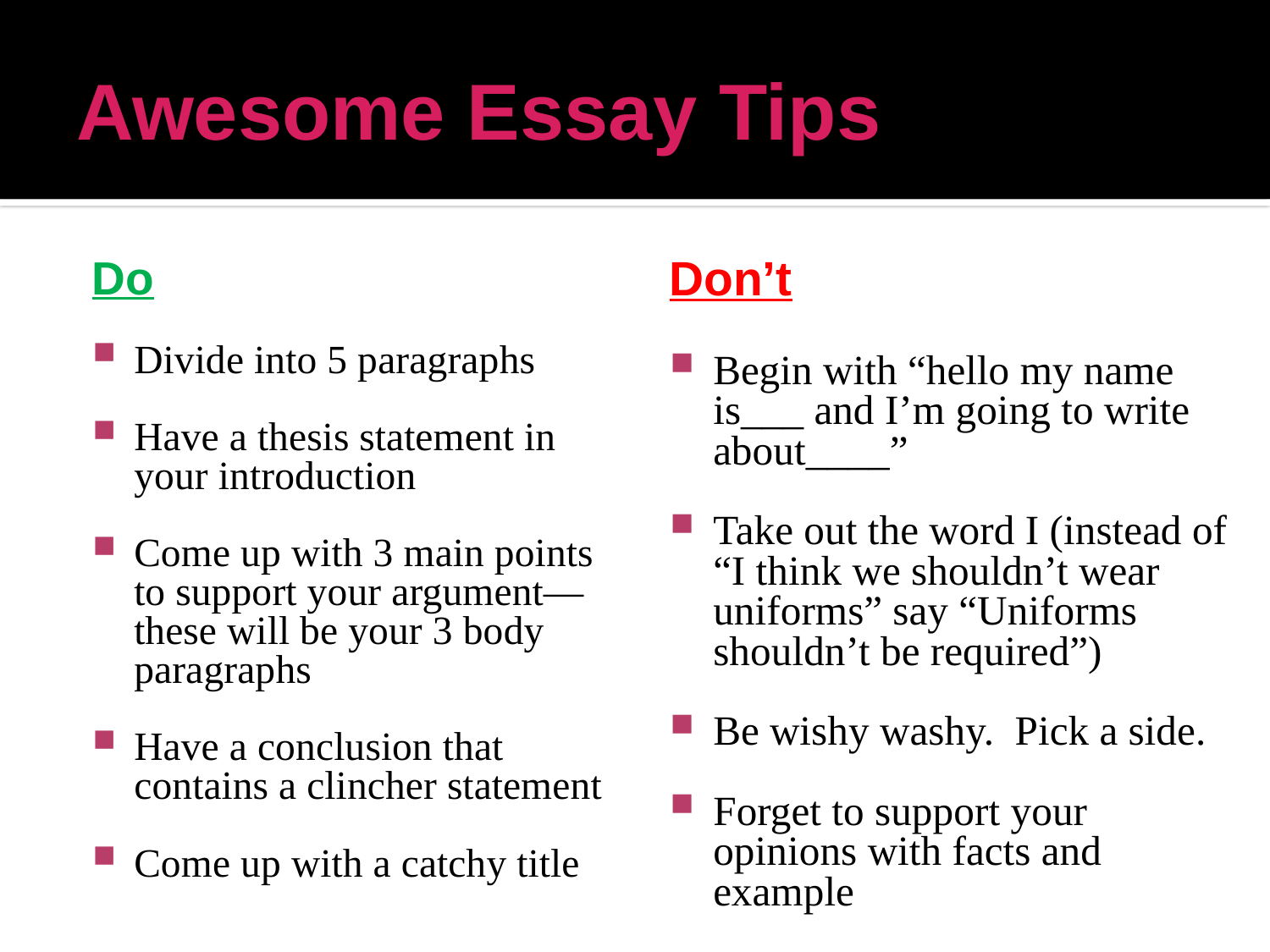

# Awesome Essay Tips
Do

Divide into 5 paragraphs

Have a thesis statement in your introduction

Come up with 3 main points to support your argument—these will be your 3 body paragraphs

Have a conclusion that contains a clincher statement

Come up with a catchy title

Don’t

Begin with “hello my name is___ and I’m going to write about____”

Take out the word I (instead of “I think we shouldn’t wear uniforms” say “Uniforms shouldn’t be required”)

Be wishy washy.  Pick a side.

Forget to support your opinions with facts and example